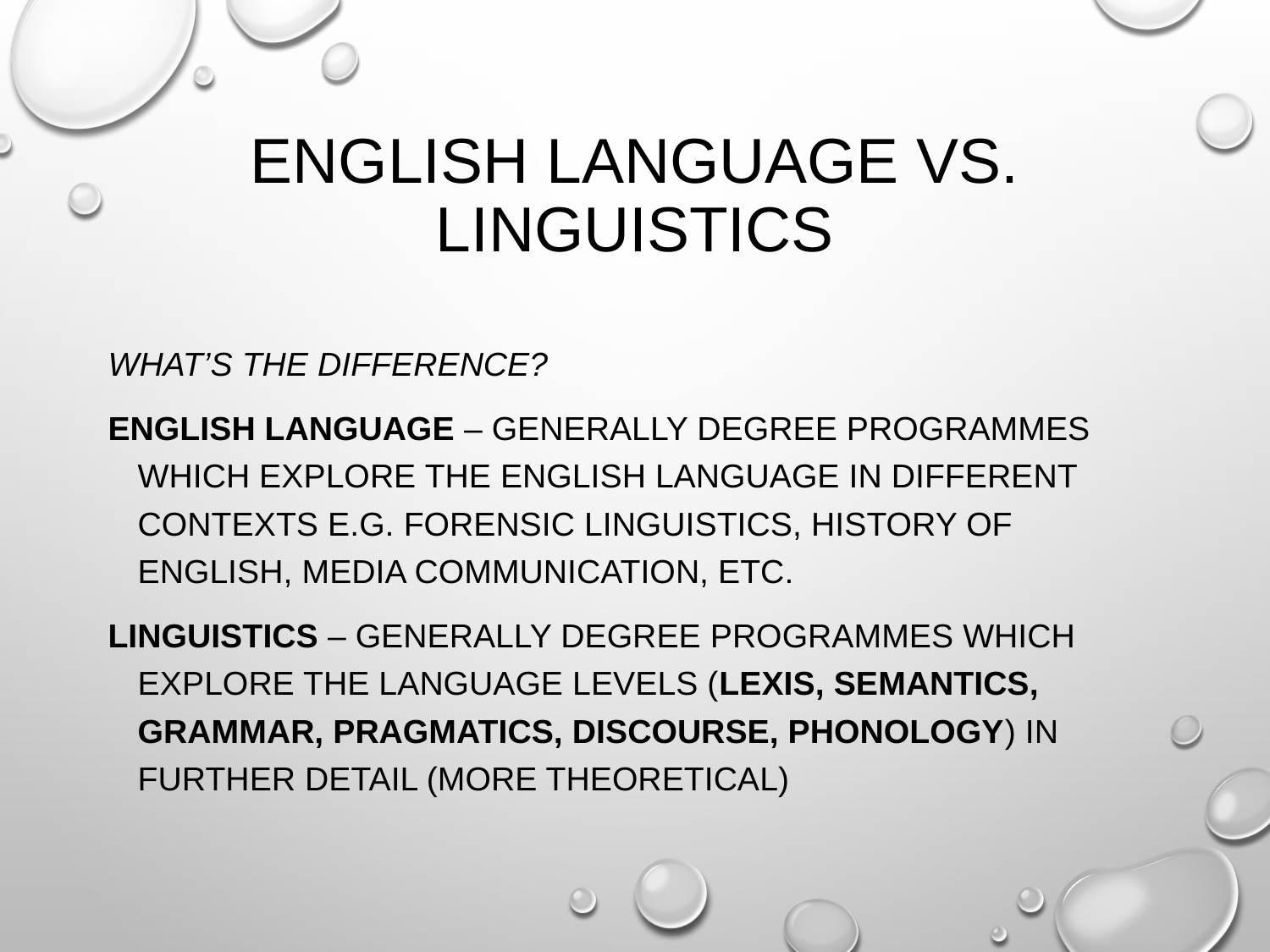

# English Language vs. Linguistics
What’s the difference?
English Language – generally degree programmes which explore the English language in different contexts e.g. forensic linguistics, history of English, media communication, etc.
Linguistics – generally degree programmes which explore the language levels (lexis, semantics, grammar, pragmatics, discourse, phonology) in further detail (more theoretical)